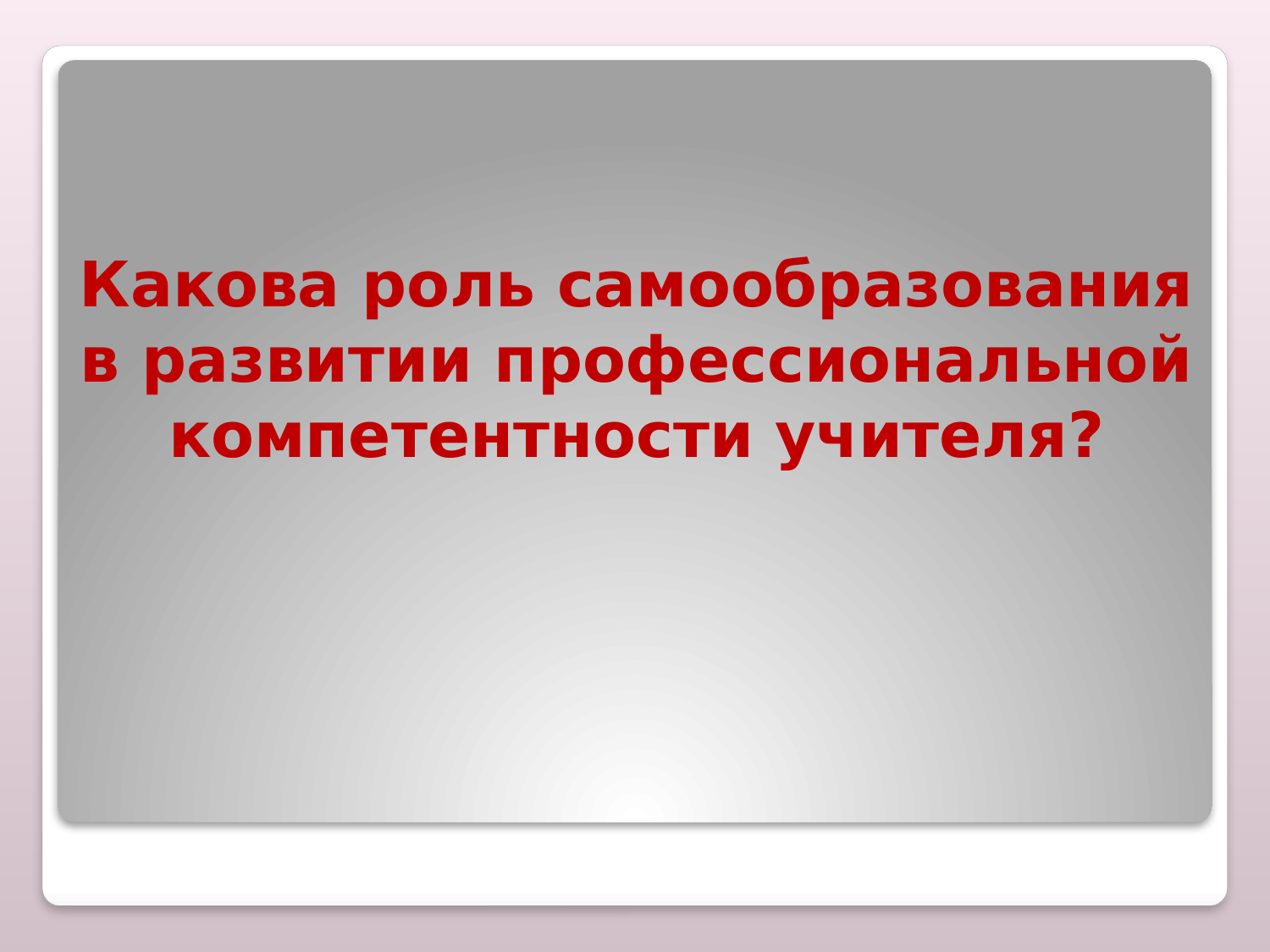

# Какова роль самообразования в развитии профессиональной компетентности учителя?